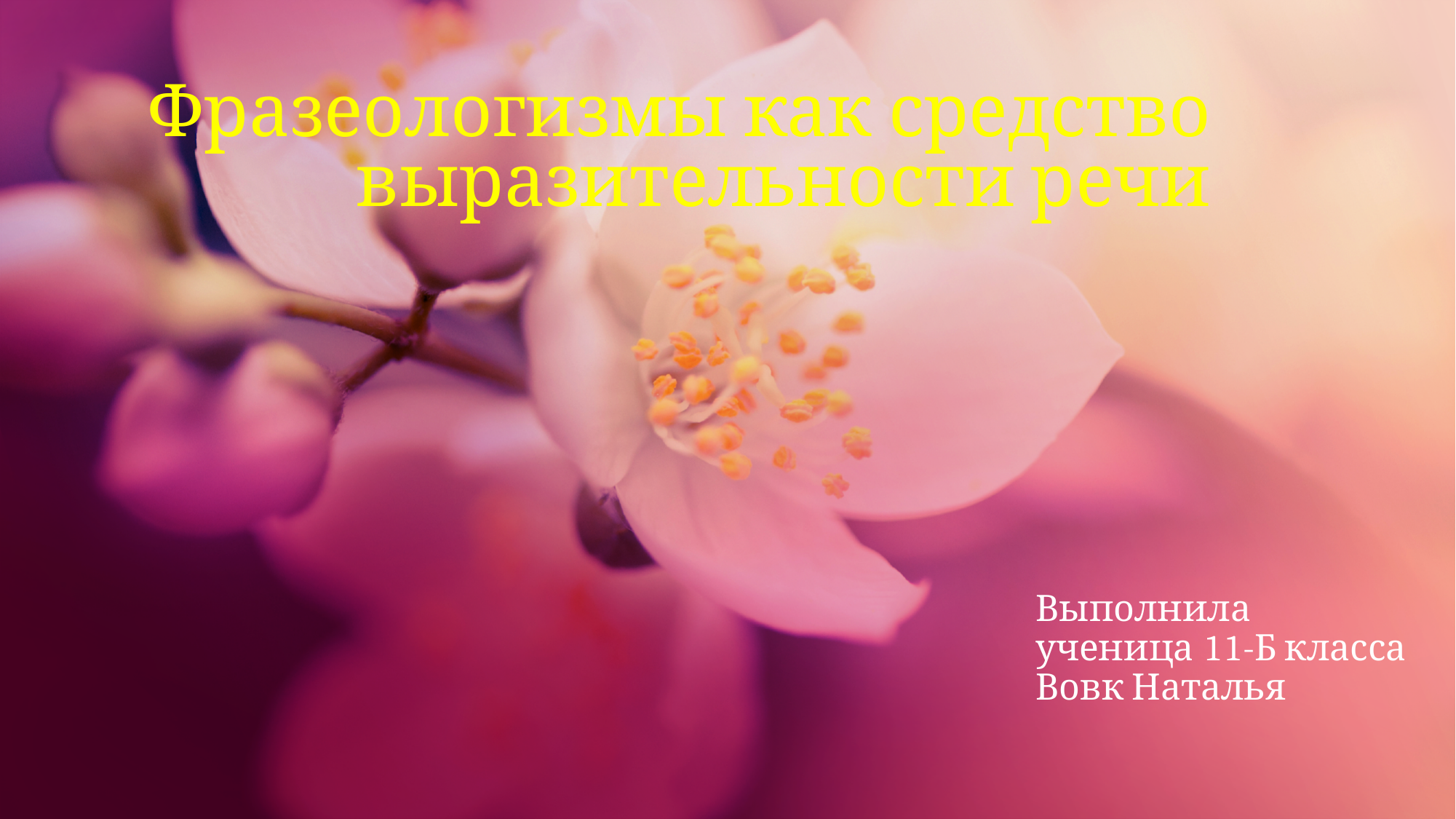

# Фразеологизмы как средство                  выразительности речи
Выполнила
ученица 11-Б класса Вовк Наталья